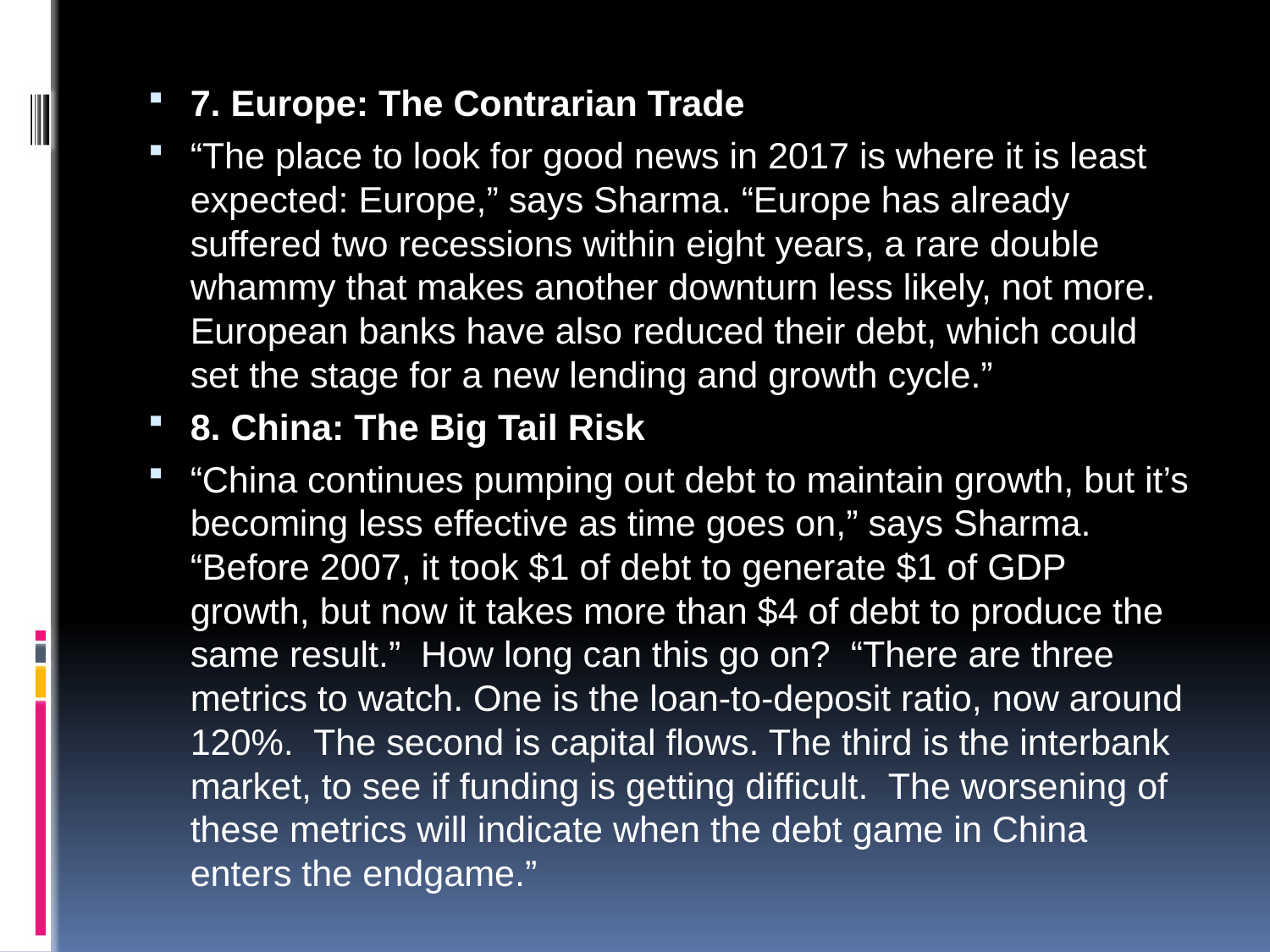

7. Europe: The Contrarian Trade
“The place to look for good news in 2017 is where it is least expected: Europe,” says Sharma. “Europe has already suffered two recessions within eight years, a rare double whammy that makes another downturn less likely, not more. European banks have also reduced their debt, which could set the stage for a new lending and growth cycle.”
8. China: The Big Tail Risk
“China continues pumping out debt to maintain growth, but it’s becoming less effective as time goes on,” says Sharma. “Before 2007, it took $1 of debt to generate $1 of GDP growth, but now it takes more than $4 of debt to produce the same result.”  How long can this go on?  “There are three metrics to watch. One is the loan-to-deposit ratio, now around 120%.  The second is capital flows. The third is the interbank market, to see if funding is getting difficult.  The worsening of these metrics will indicate when the debt game in China enters the endgame.”